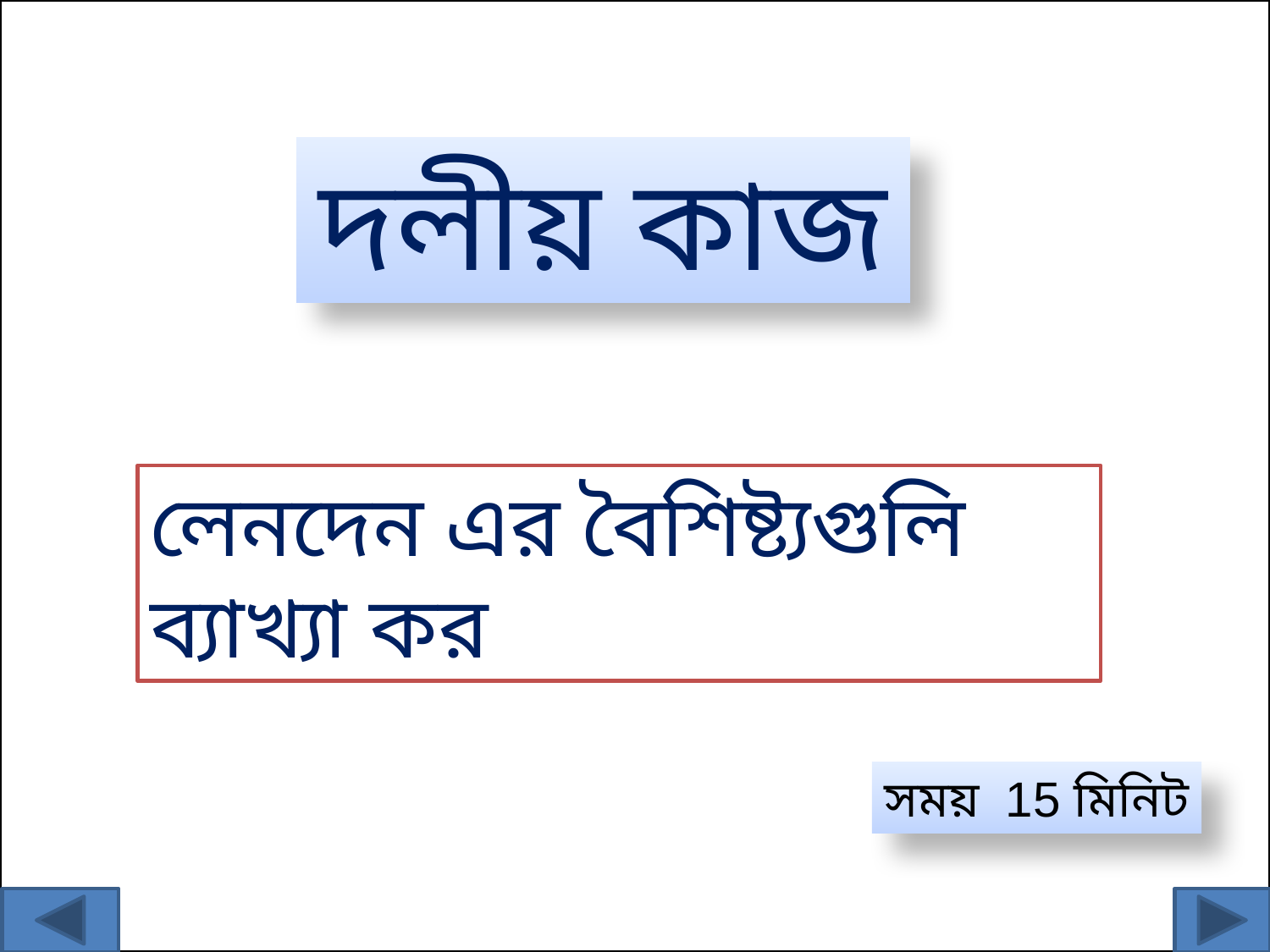

দলীয় কাজ
লেনদেন এর বৈশিষ্ট্যগুলি ব্যাখ্যা কর
সময়  15 মিনিট